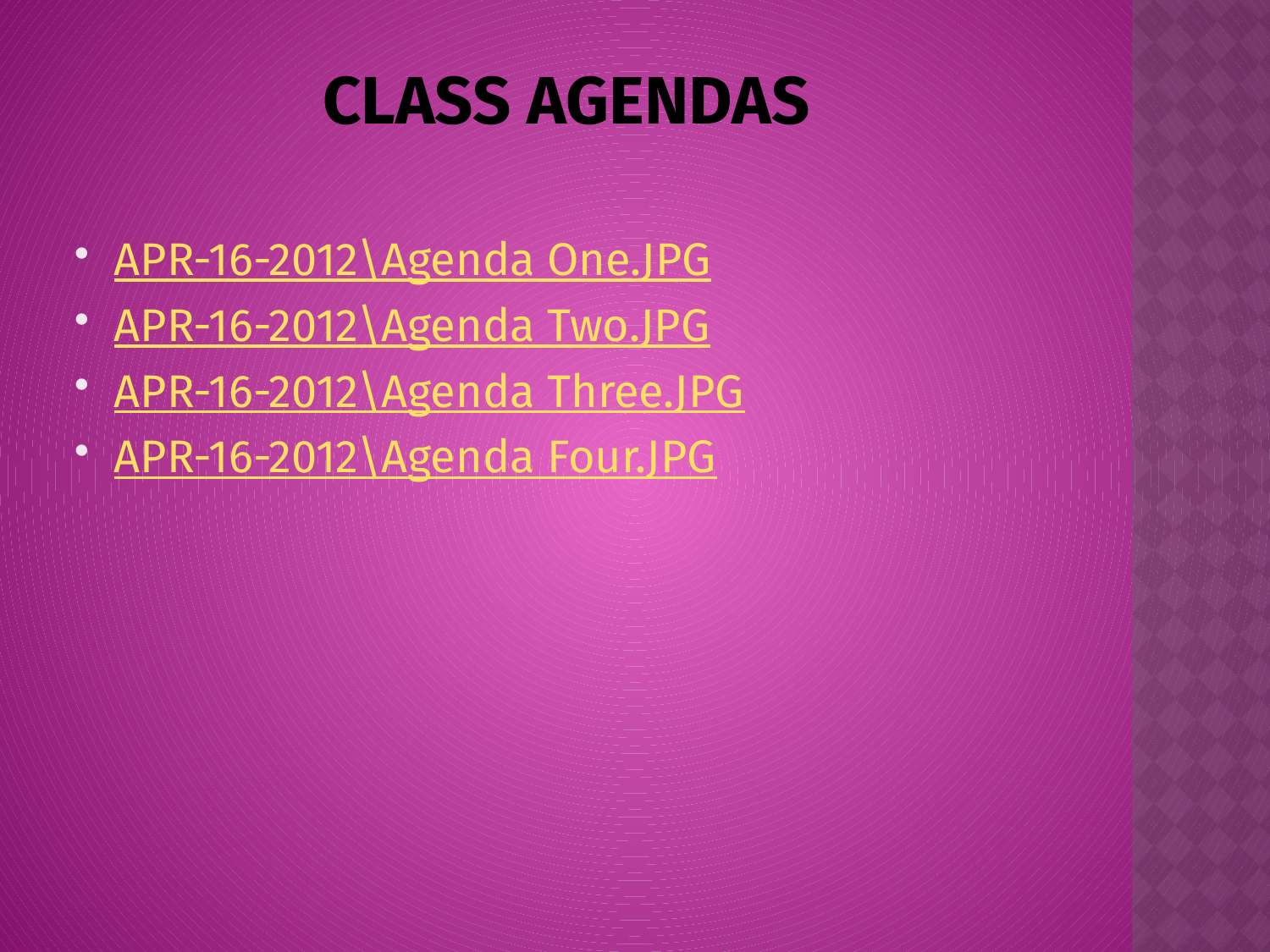

# Class agendas
APR-16-2012\Agenda One.JPG
APR-16-2012\Agenda Two.JPG
APR-16-2012\Agenda Three.JPG
APR-16-2012\Agenda Four.JPG